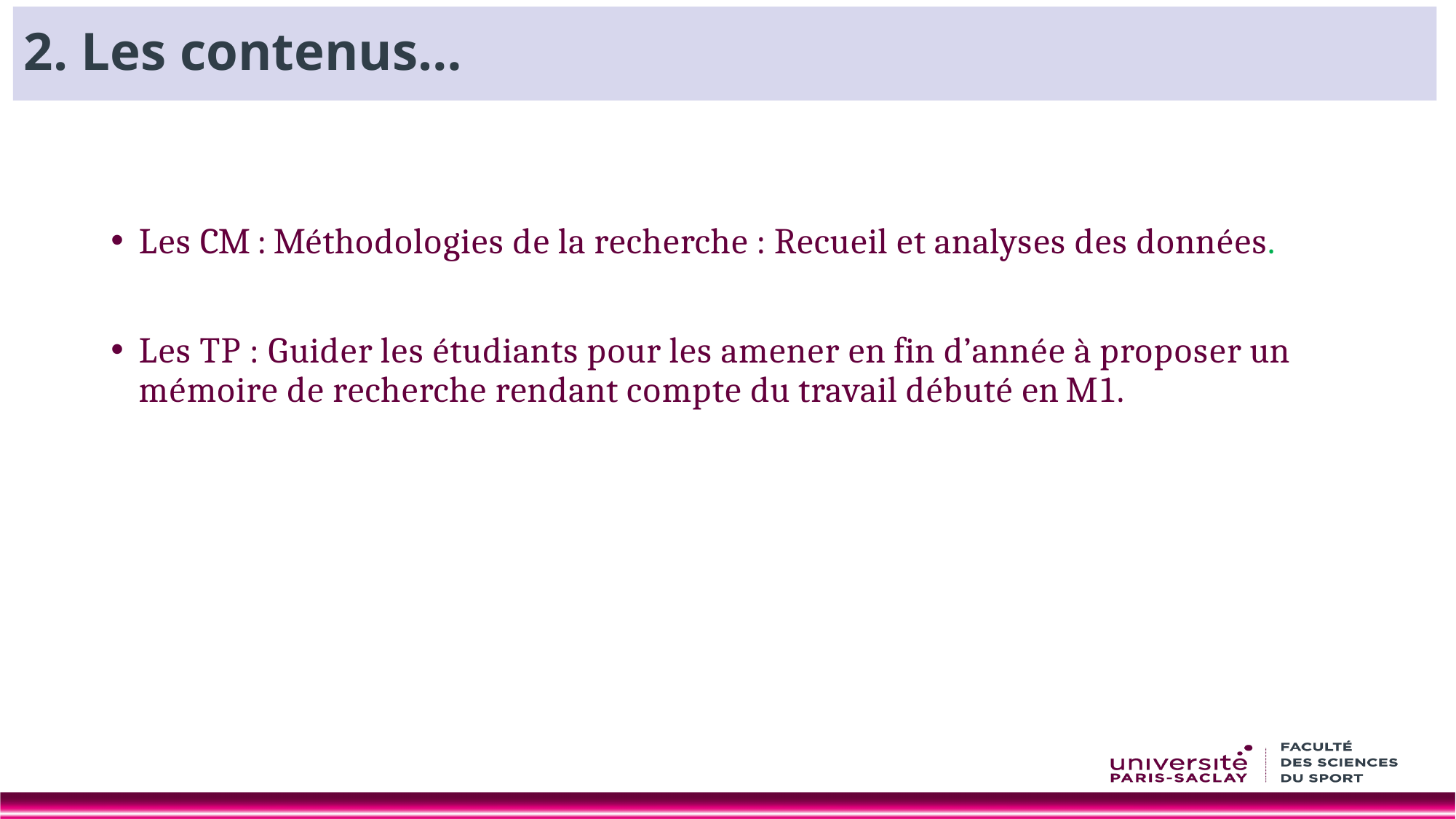

2. Les contenus…
Les CM : Méthodologies de la recherche : Recueil et analyses des données.

Les TP : Guider les étudiants pour les amener en fin d’année à proposer un mémoire de recherche rendant compte du travail débuté en M1.